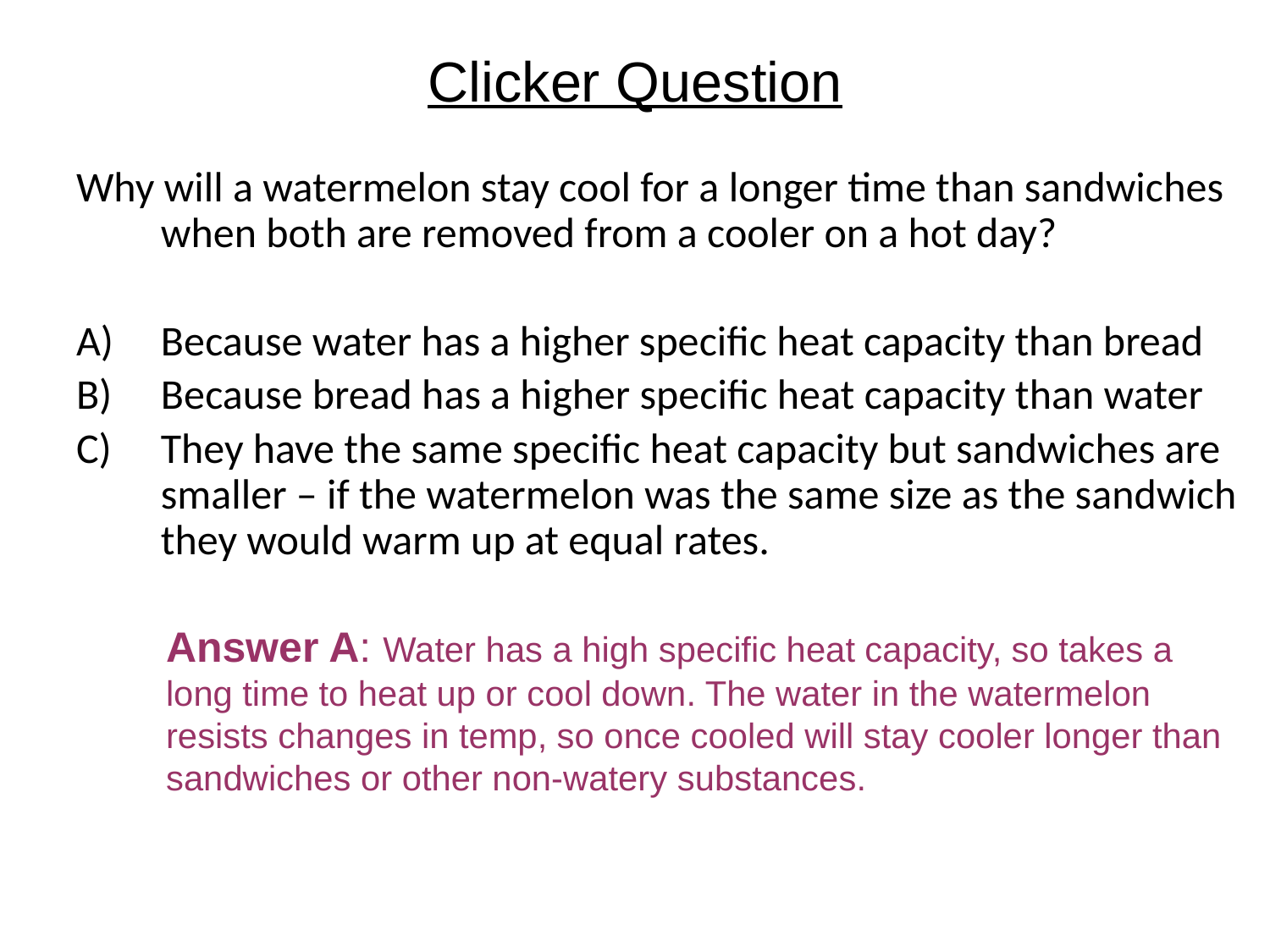

# Clicker Question
Why will a watermelon stay cool for a longer time than sandwiches when both are removed from a cooler on a hot day?

Because water has a higher specific heat capacity than bread
Because bread has a higher specific heat capacity than water
They have the same specific heat capacity but sandwiches are smaller – if the watermelon was the same size as the sandwich they would warm up at equal rates.
Answer A: Water has a high specific heat capacity, so takes a long time to heat up or cool down. The water in the watermelon resists changes in temp, so once cooled will stay cooler longer than sandwiches or other non-watery substances.